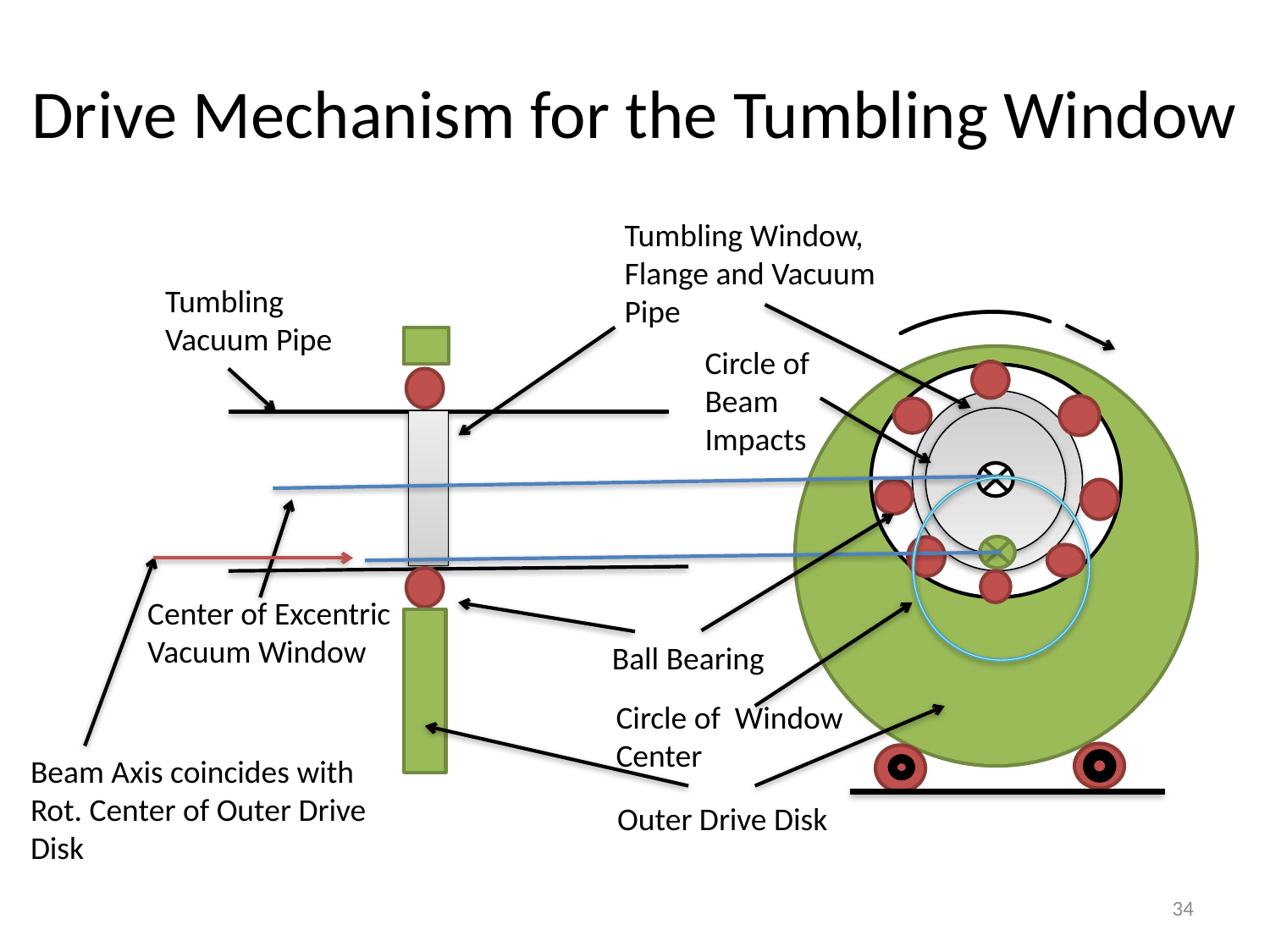

# Drive Mechanism for the Tumbling Window
Tumbling Window, Flange and Vacuum Pipe
Tumbling Vacuum Pipe

Circle of Beam Impacts

Center of Excentric Vacuum Window

Ball Bearing
Circle of  Window Center

Beam Axis coincides with Rot. Center of Outer Drive Disk

Outer Drive Disk
34